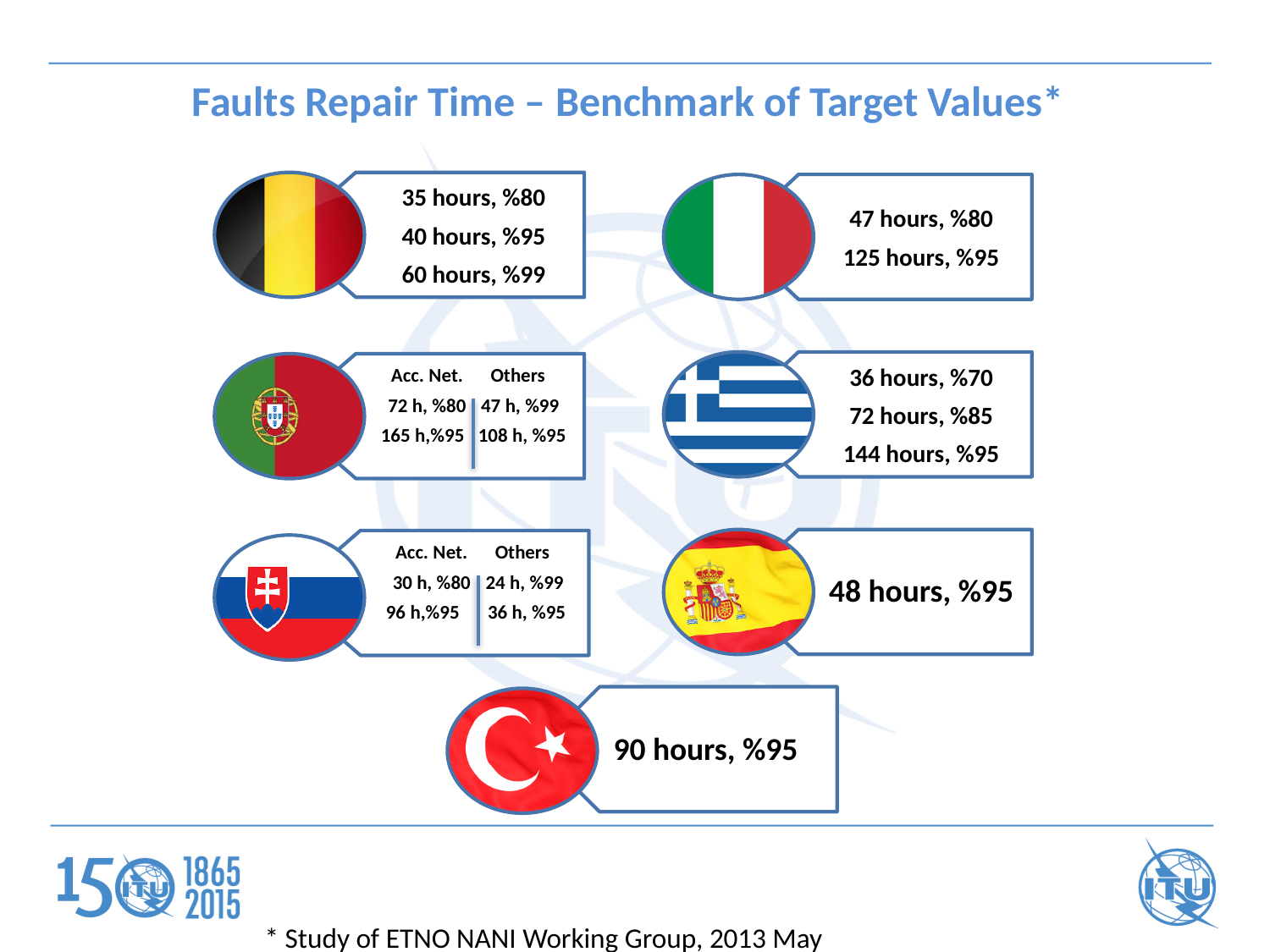

# Faults Repair Time – Benchmark of Target Values*
35 hours, %80
40 hours, %95
60 hours, %99

47 hours, %80
125 hours, %95

36 hours, %70
72 hours, %85
144 hours, %95

Acc. Net.
72 h, %80
165 h,%95
Others
47 h, %99
 108 h, %95

48 hours, %95

Acc. Net.
30 h, %80
96 h,%95
Others
24 h, %99
 36 h, %95

90 hours, %95

* Study of ETNO NANI Working Group, 2013 May